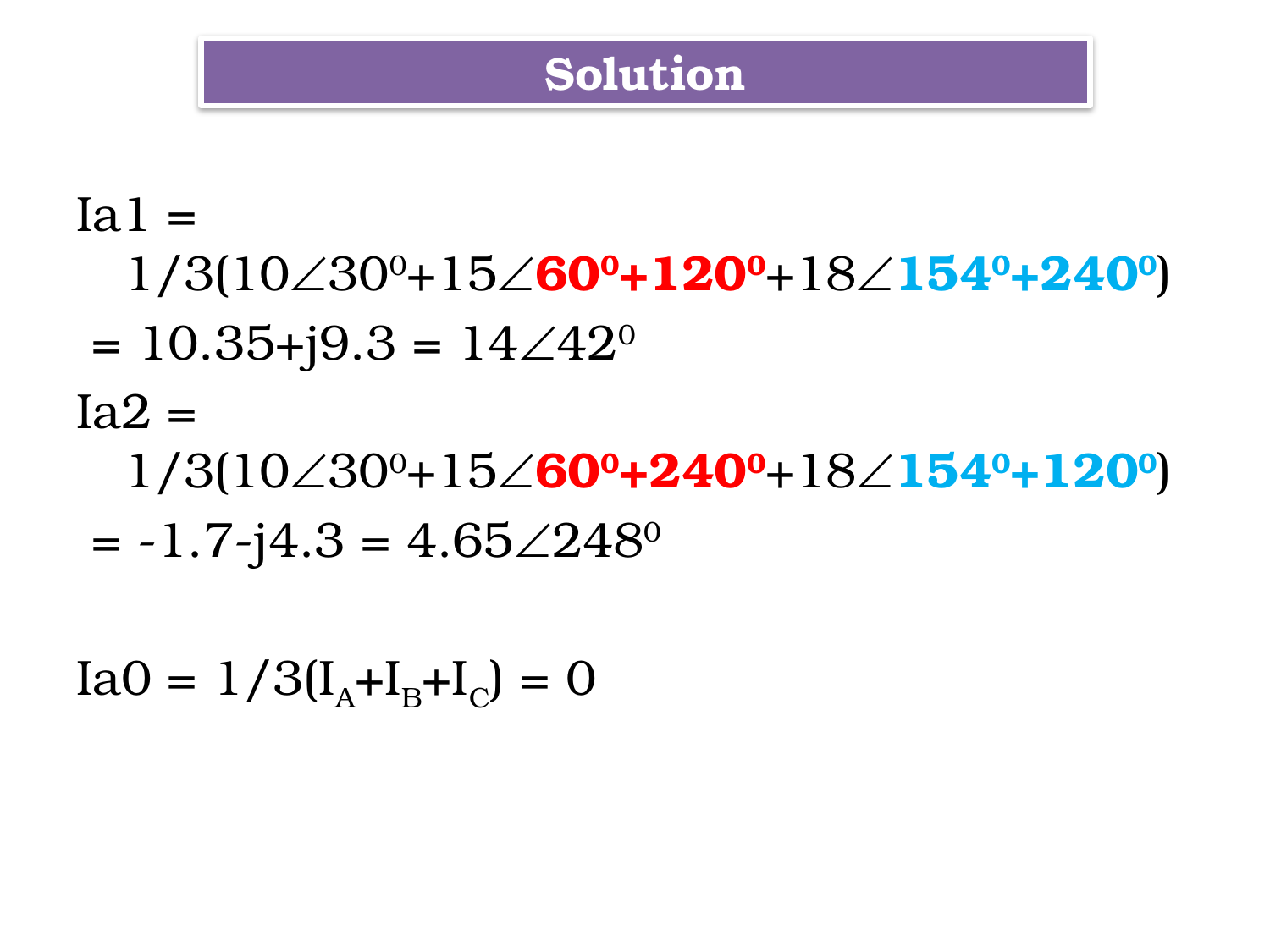

# Solution
Ia1 = 1/3(10∠300+15∠600+1200+18∠1540+2400)
 = 10.35+j9.3 = 14∠420
Ia2 = 1/3(10∠300+15∠600+2400+18∠1540+1200)
 = -1.7-j4.3 = 4.65∠2480

Ia0 = 1/3(IA+IB+IC) = 0